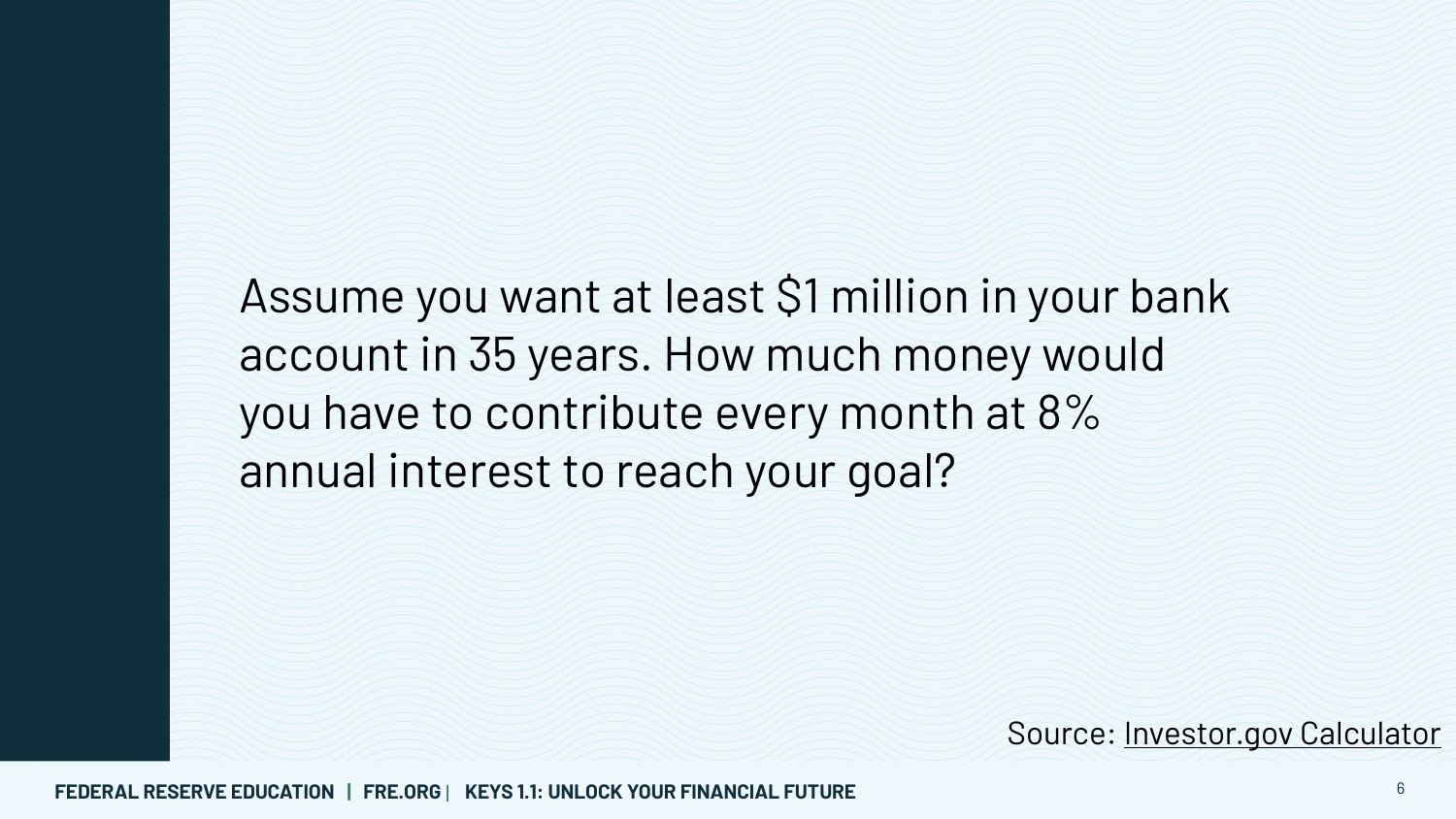

Question 2 of 10
Assume you want at least $1 million in your bank account in 35 years. How much money would you have to contribute every month at 8% annual interest to reach your goal?
Source: Investor.gov Calculator